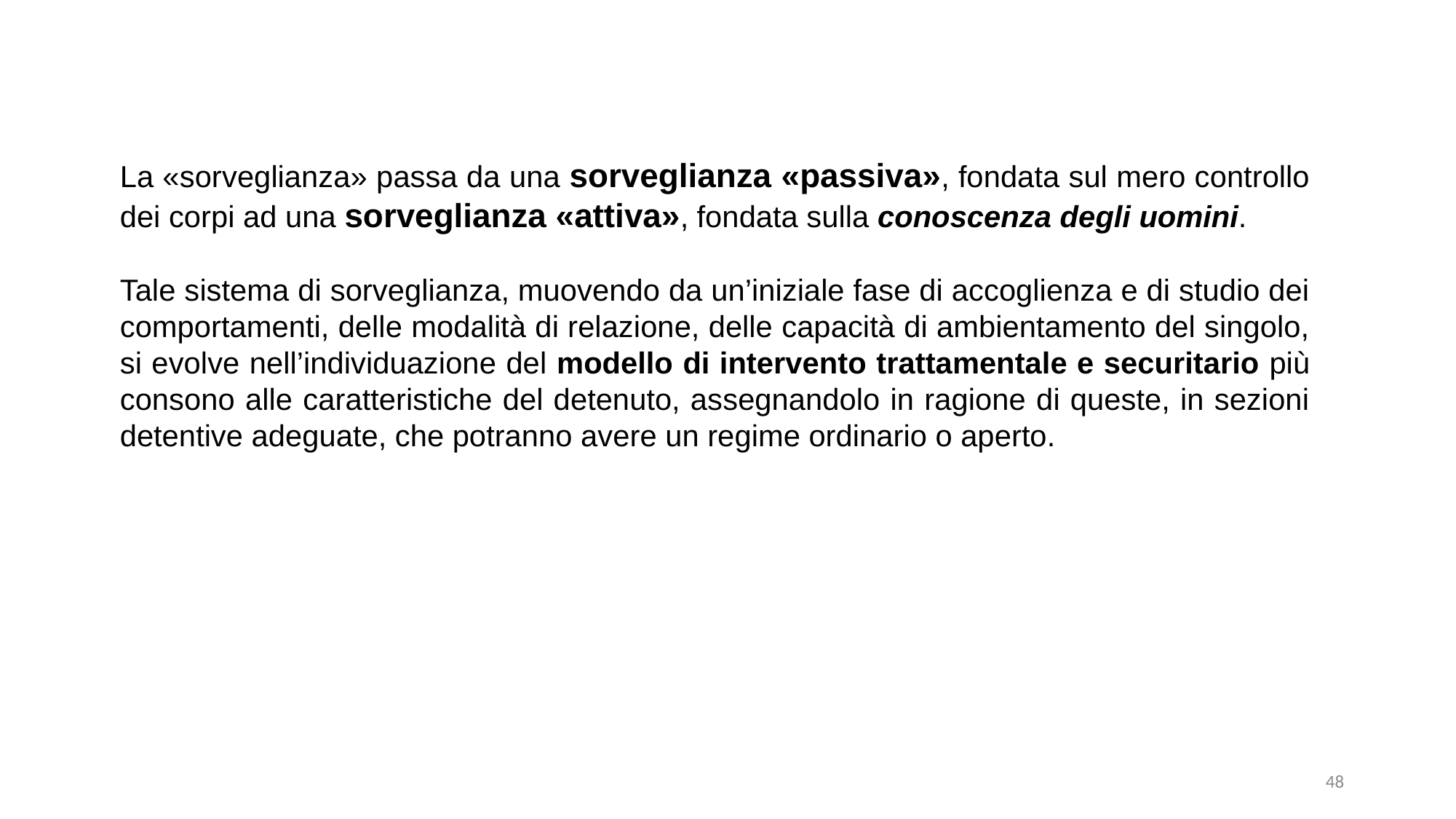

La «sorveglianza» passa da una sorveglianza «passiva», fondata sul mero controllo dei corpi ad una sorveglianza «attiva», fondata sulla conoscenza degli uomini.

Tale sistema di sorveglianza, muovendo da un’iniziale fase di accoglienza e di studio dei comportamenti, delle modalità di relazione, delle capacità di ambientamento del singolo, si evolve nell’individuazione del modello di intervento trattamentale e securitario più consono alle caratteristiche del detenuto, assegnandolo in ragione di queste, in sezioni detentive adeguate, che potranno avere un regime ordinario o aperto.

48